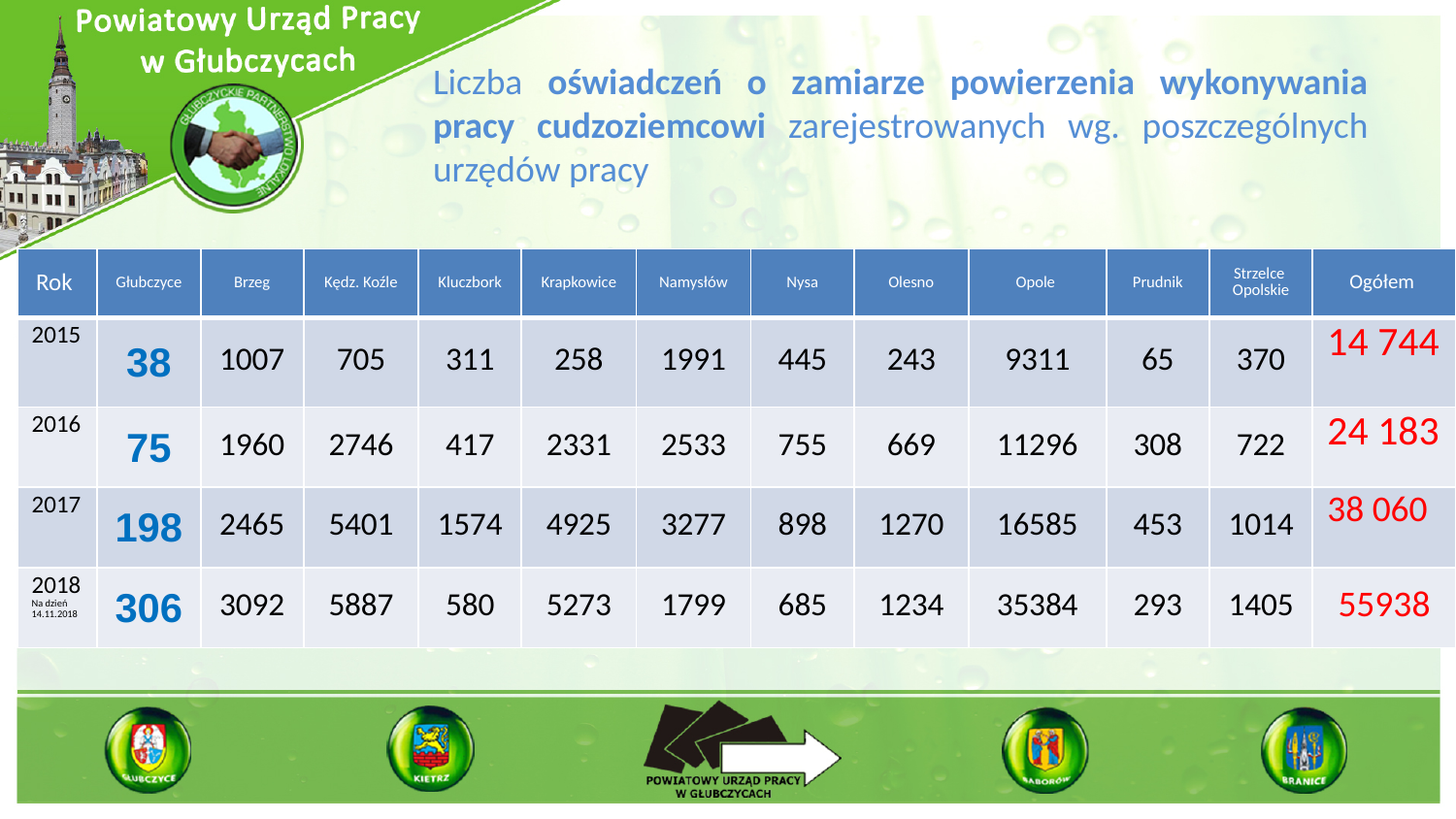

# Liczba oświadczeń o zamiarze powierzenia wykonywania pracy cudzoziemcowi zarejestrowanych wg. poszczególnych urzędów pracy
| Rok | Głubczyce | Brzeg | Kędz. Koźle | Kluczbork | Krapkowice | Namysłów | Nysa | Olesno | Opole | Prudnik | Strzelce Opolskie | Ogółem |
| --- | --- | --- | --- | --- | --- | --- | --- | --- | --- | --- | --- | --- |
| 2015 | 38 | 1007 | 705 | 311 | 258 | 1991 | 445 | 243 | 9311 | 65 | 370 | 14 744 |
| 2016 | 75 | 1960 | 2746 | 417 | 2331 | 2533 | 755 | 669 | 11296 | 308 | 722 | 24 183 |
| 2017 | 198 | 2465 | 5401 | 1574 | 4925 | 3277 | 898 | 1270 | 16585 | 453 | 1014 | 38 060 |
| 2018 Na dzień 14.11.2018 | 306 | 3092 | 5887 | 580 | 5273 | 1799 | 685 | 1234 | 35384 | 293 | 1405 | 55938 |